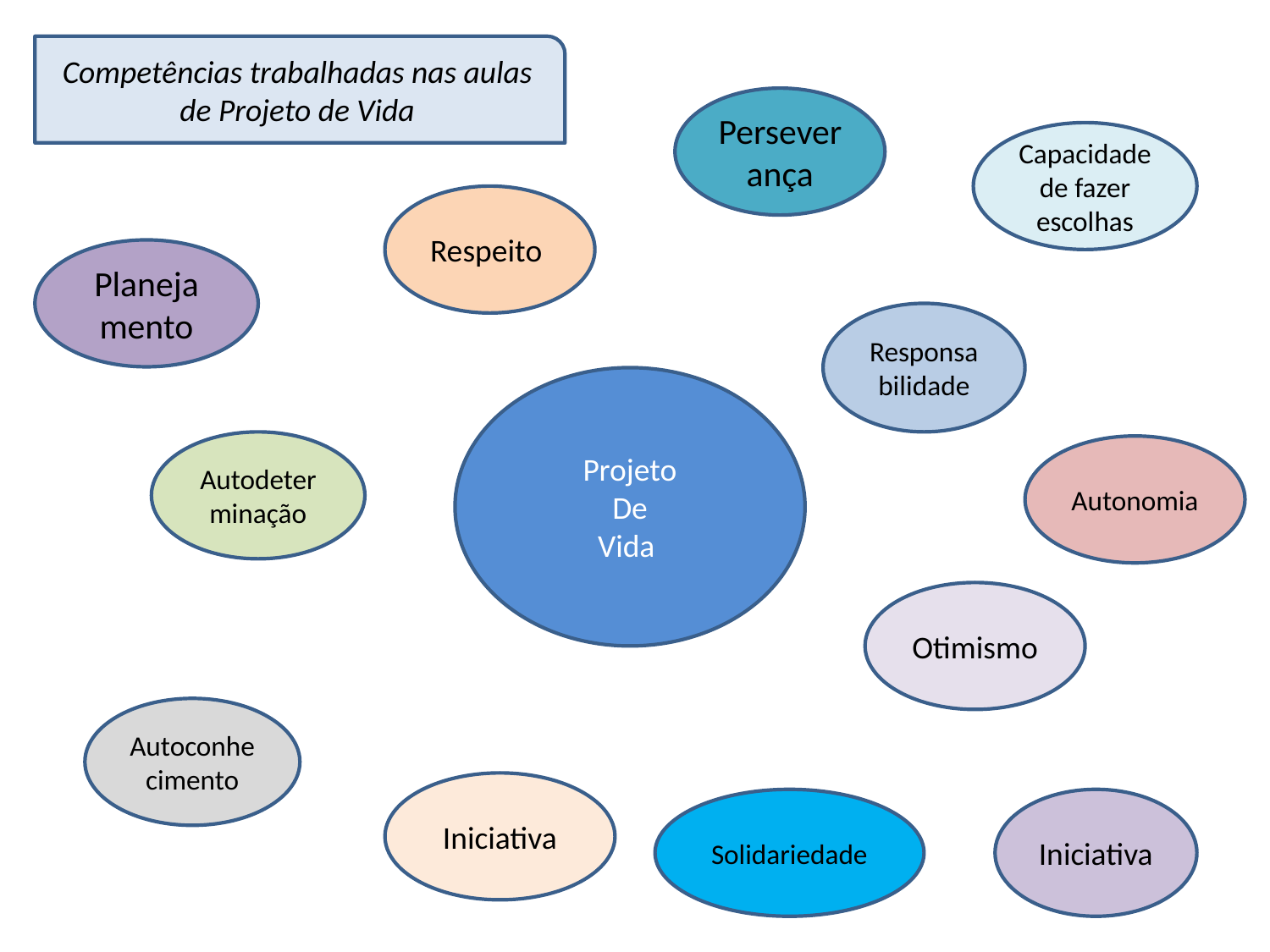

Competências trabalhadas nas aulas de Projeto de Vida
Perseverança
Capacidade de fazer escolhas
Respeito
Planejamento
Responsabilidade
Projeto
De
Vida
Autodeterminação
Autonomia
Otimismo
Autoconhecimento
Iniciativa
Solidariedade
Iniciativa